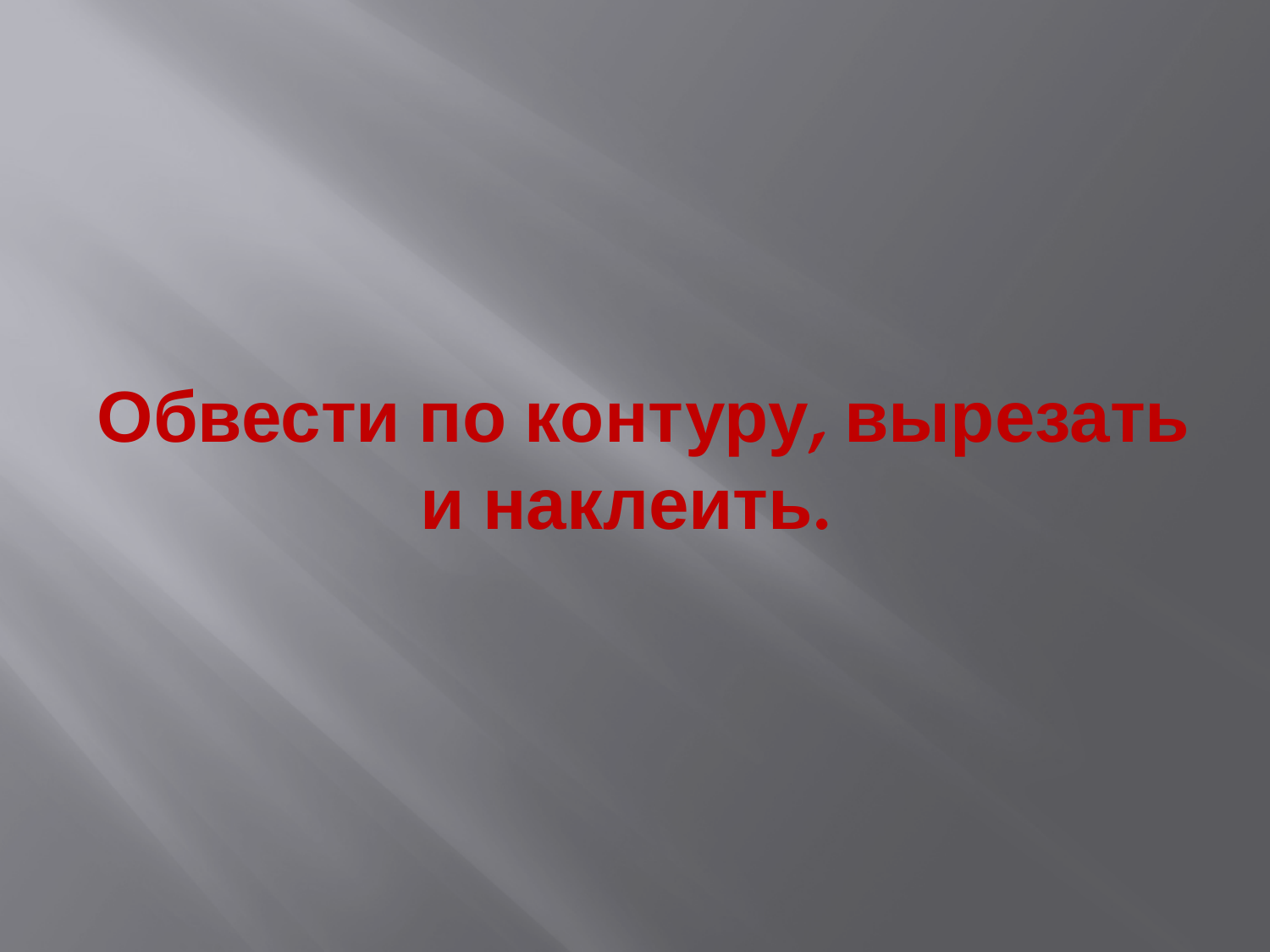

# Обвести по контуру, вырезать и наклеить.